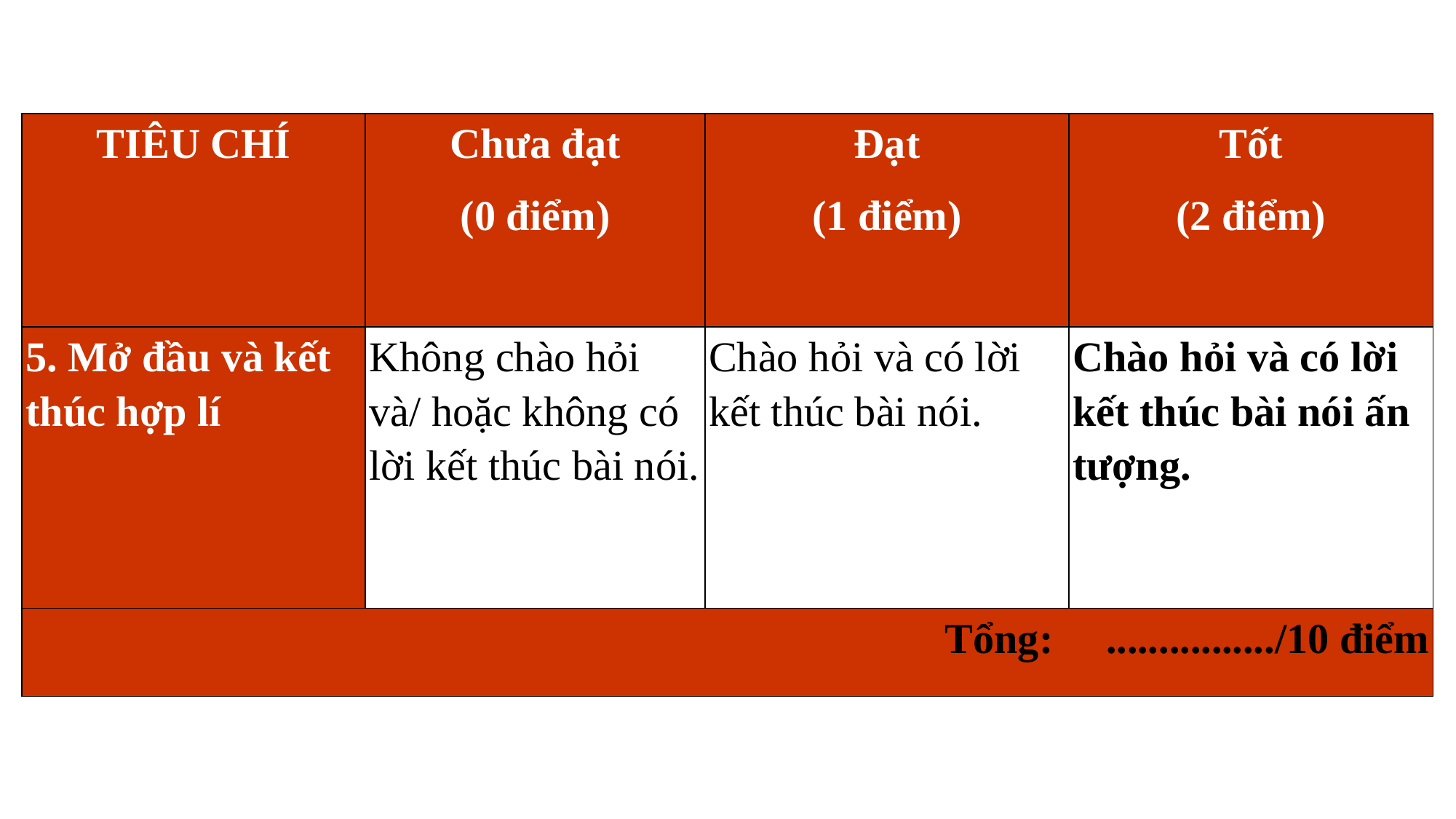

| TIÊU CHÍ | Chưa đạt (0 điểm) | Đạt (1 điểm) | Tốt (2 điểm) |
| --- | --- | --- | --- |
| 5. Mở đầu và kết thúc hợp lí | Không chào hỏi và/ hoặc không có lời kết thúc bài nói. | Chào hỏi và có lời kết thúc bài nói. | Chào hỏi và có lời kết thúc bài nói ấn tượng. |
| Tổng: ................/10 điểm |  |  |  |